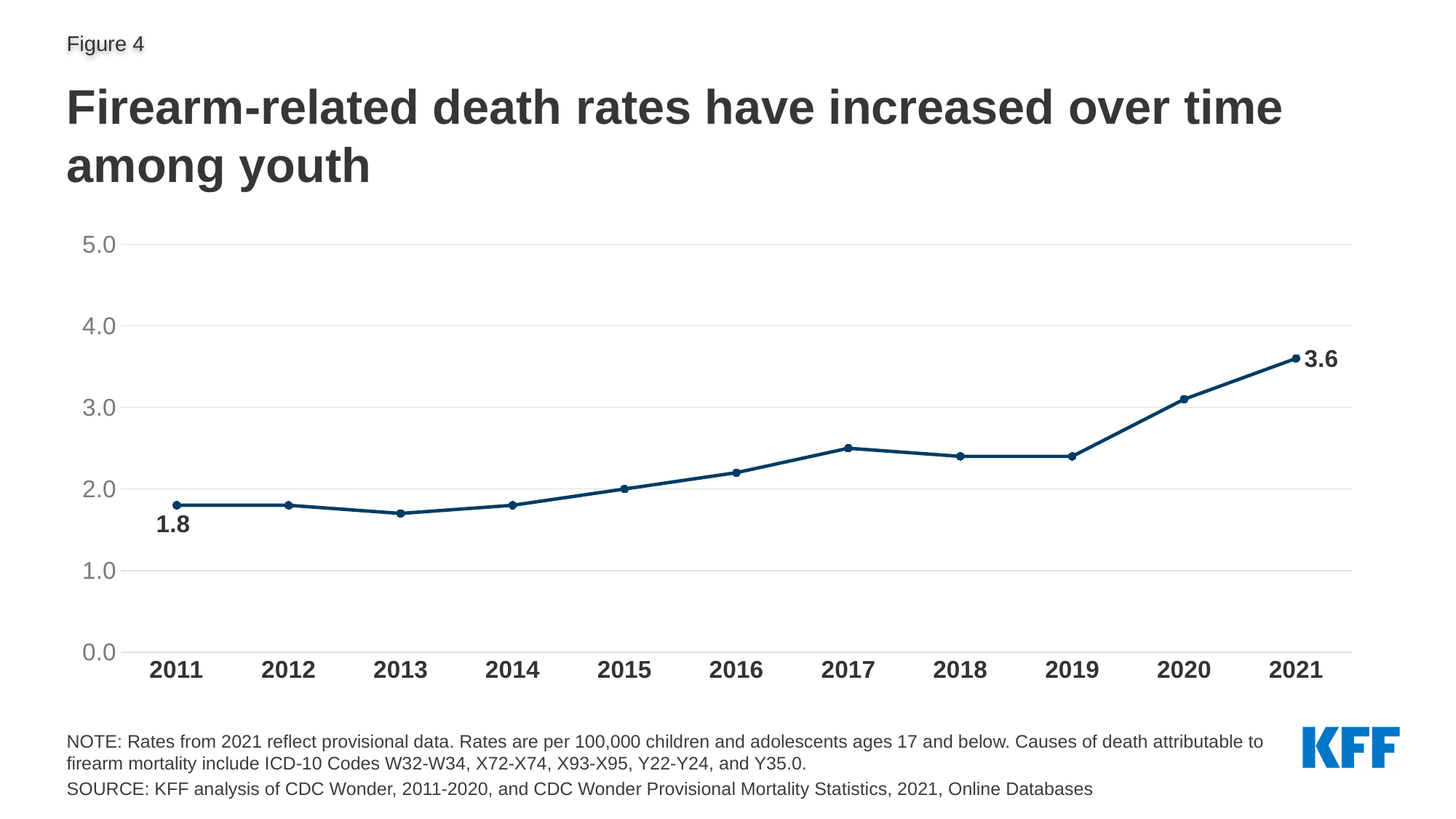

# Firearm-related death rates have increased over time among youth

### Chart

| Category | Crude Rate |
|---|---|
| 2011 | 1.8 |
| 2012 | 1.8 |
| 2013 | 1.7 |
| 2014 | 1.8 |
| 2015 | 2.0 |
| 2016 | 2.2 |
| 2017 | 2.5 |
| 2018 | 2.4 |
| 2019 | 2.4 |
| 2020 | 3.1 |
| 2021 | 3.6 |
NOTE: Rates from 2021 reflect provisional data. Rates are per 100,000 children and adolescents ages 17 and below. Causes of death attributable to firearm mortality include ICD-10 Codes W32-W34, X72-X74, X93-X95, Y22-Y24, and Y35.0.
SOURCE: KFF analysis of CDC Wonder, 2011-2020, and CDC Wonder Provisional Mortality Statistics, 2021, Online Databases